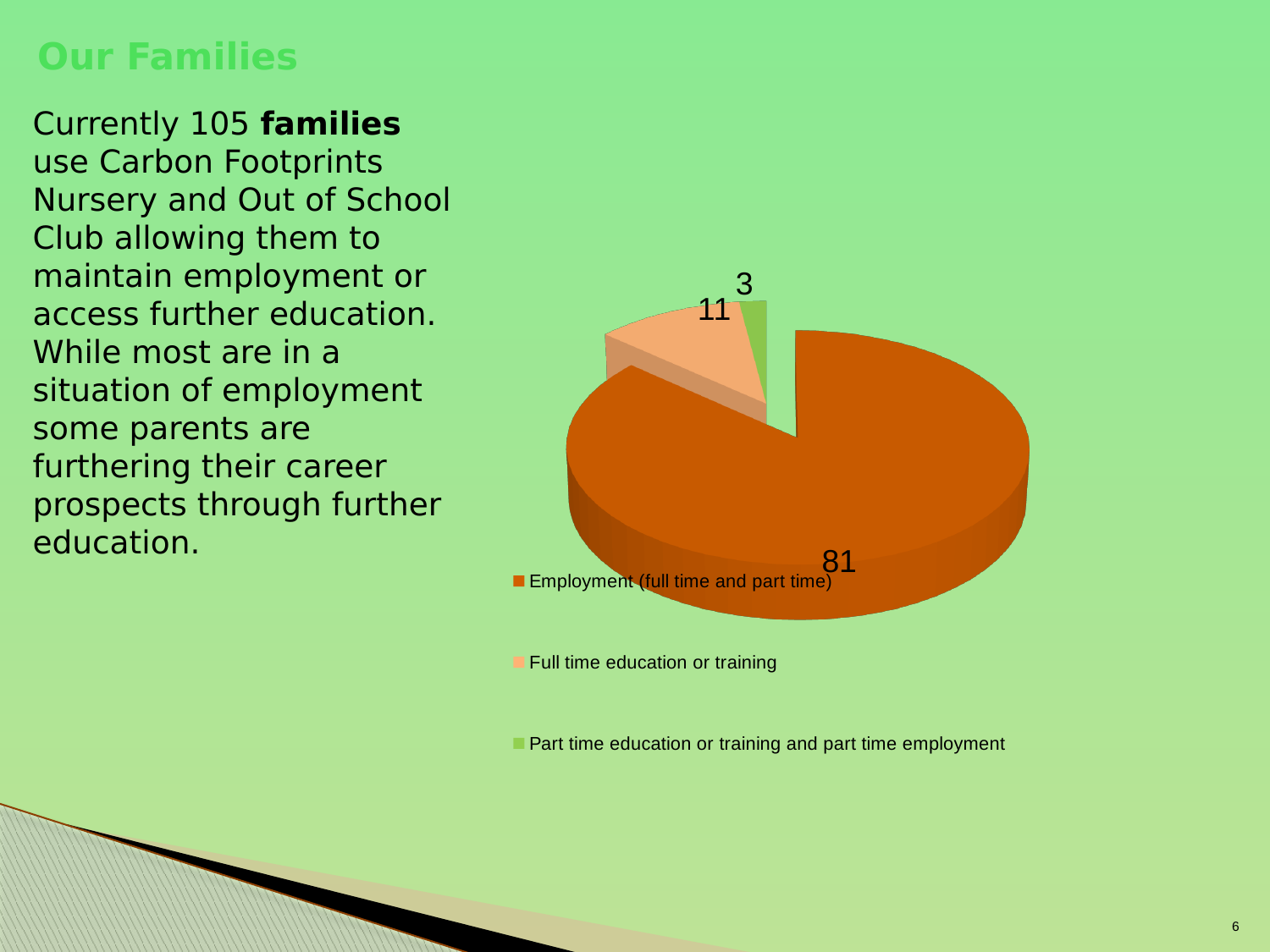

# Our Families
Currently 105 families use Carbon Footprints Nursery and Out of School Club allowing them to maintain employment or access further education. While most are in a situation of employment some parents are furthering their career prospects through further education.

[unsupported chart]

6